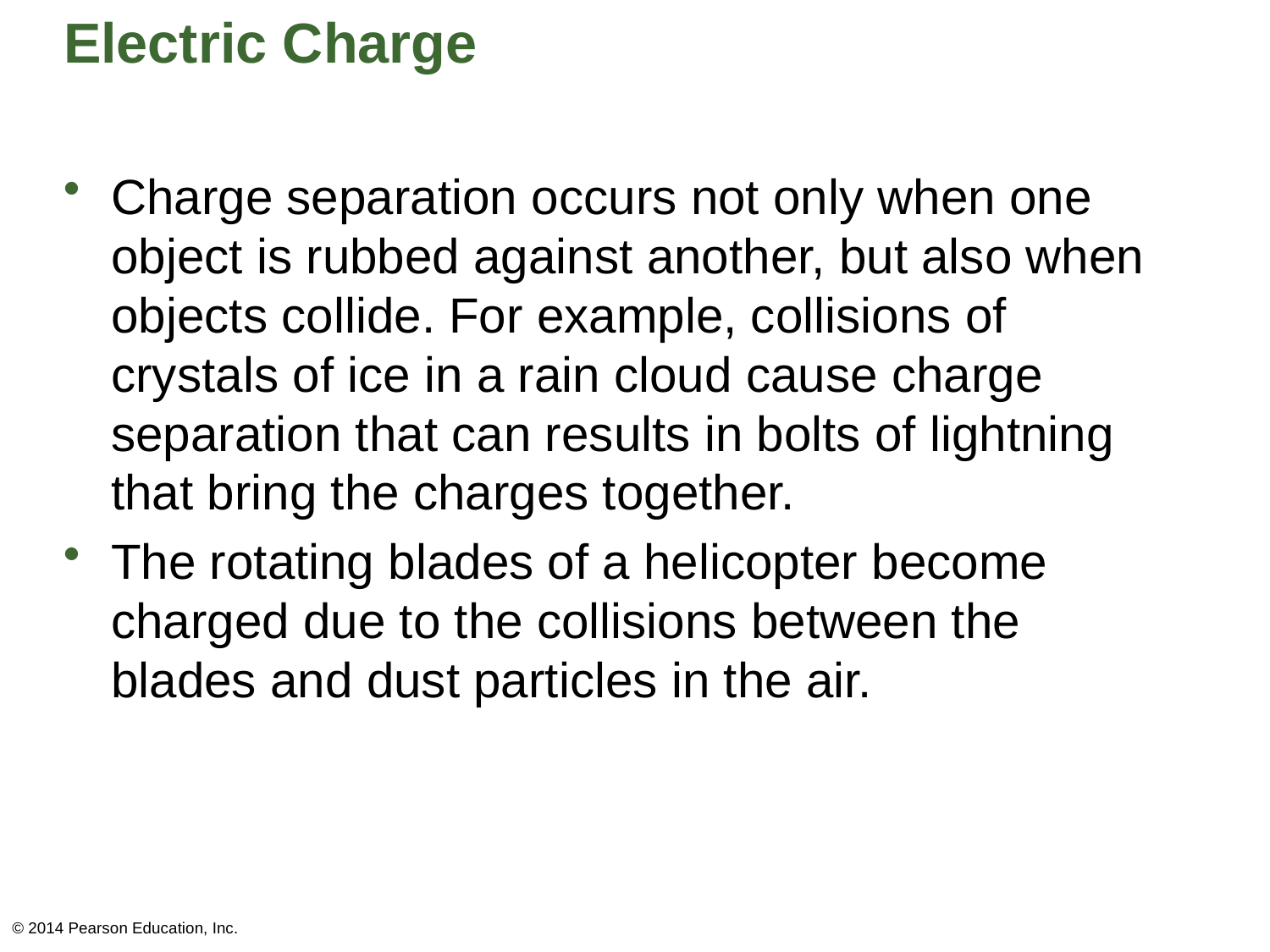

# Electric Charge
Charge separation occurs not only when one object is rubbed against another, but also when objects collide. For example, collisions of crystals of ice in a rain cloud cause charge separation that can results in bolts of lightning that bring the charges together.
The rotating blades of a helicopter become charged due to the collisions between the blades and dust particles in the air.
© 2014 Pearson Education, Inc.